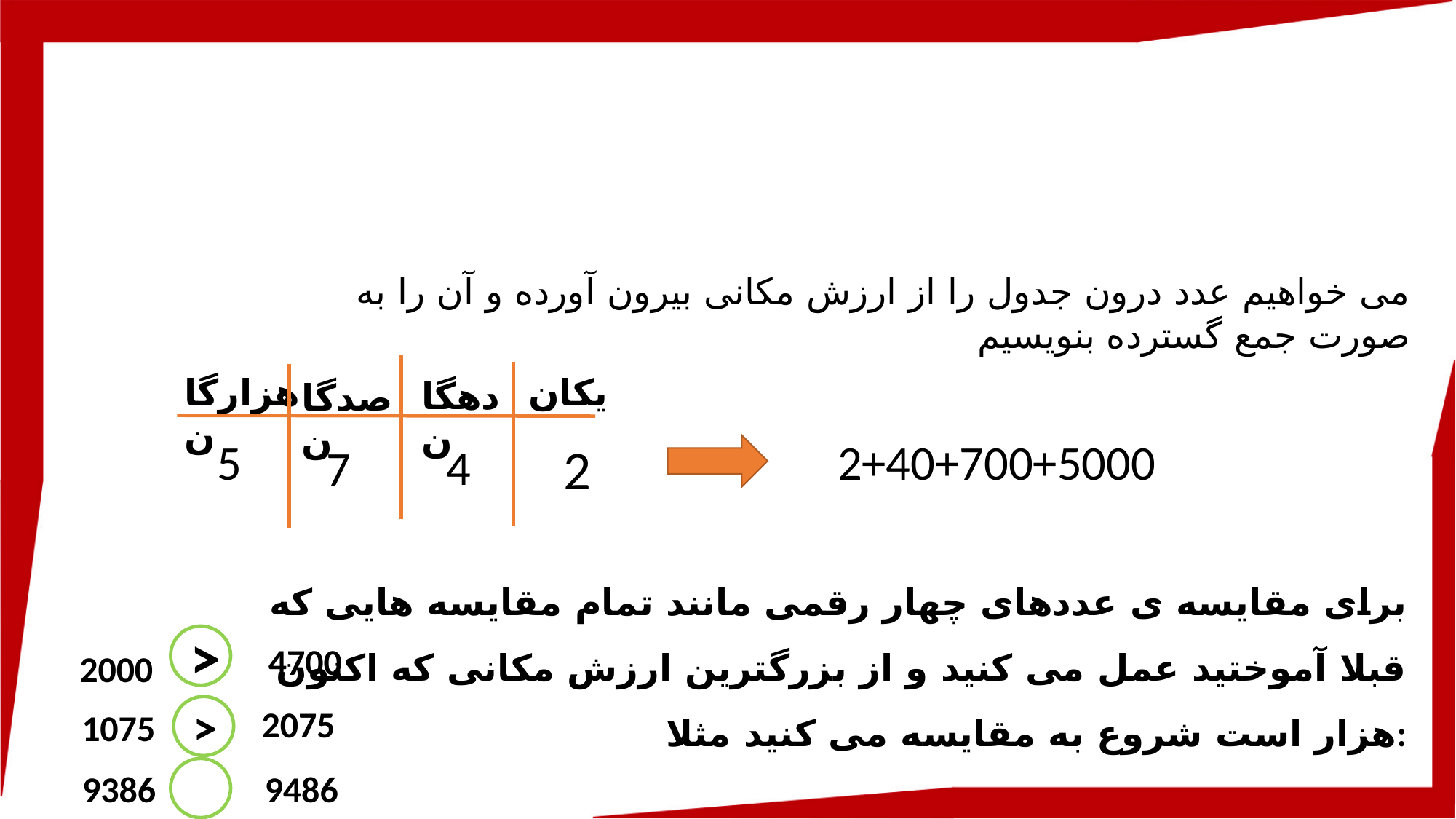

می خواهیم عدد درون جدول را از ارزش مکانی بیرون آورده و آن را به صورت جمع گسترده بنویسیم
هزارگان
یکان
دهگان
صدگان
	2+40+700+5000
5
2
4
7

برای مقایسه ی عددهای چهار رقمی مانند تمام مقایسه هایی که قبلا آموختید عمل می کنید و از بزرگترین ارزش مکانی که اکنون هزار است شروع به مقایسه می کنید مثلا:
>
4700
2000
2075
>
1075

9386
9486